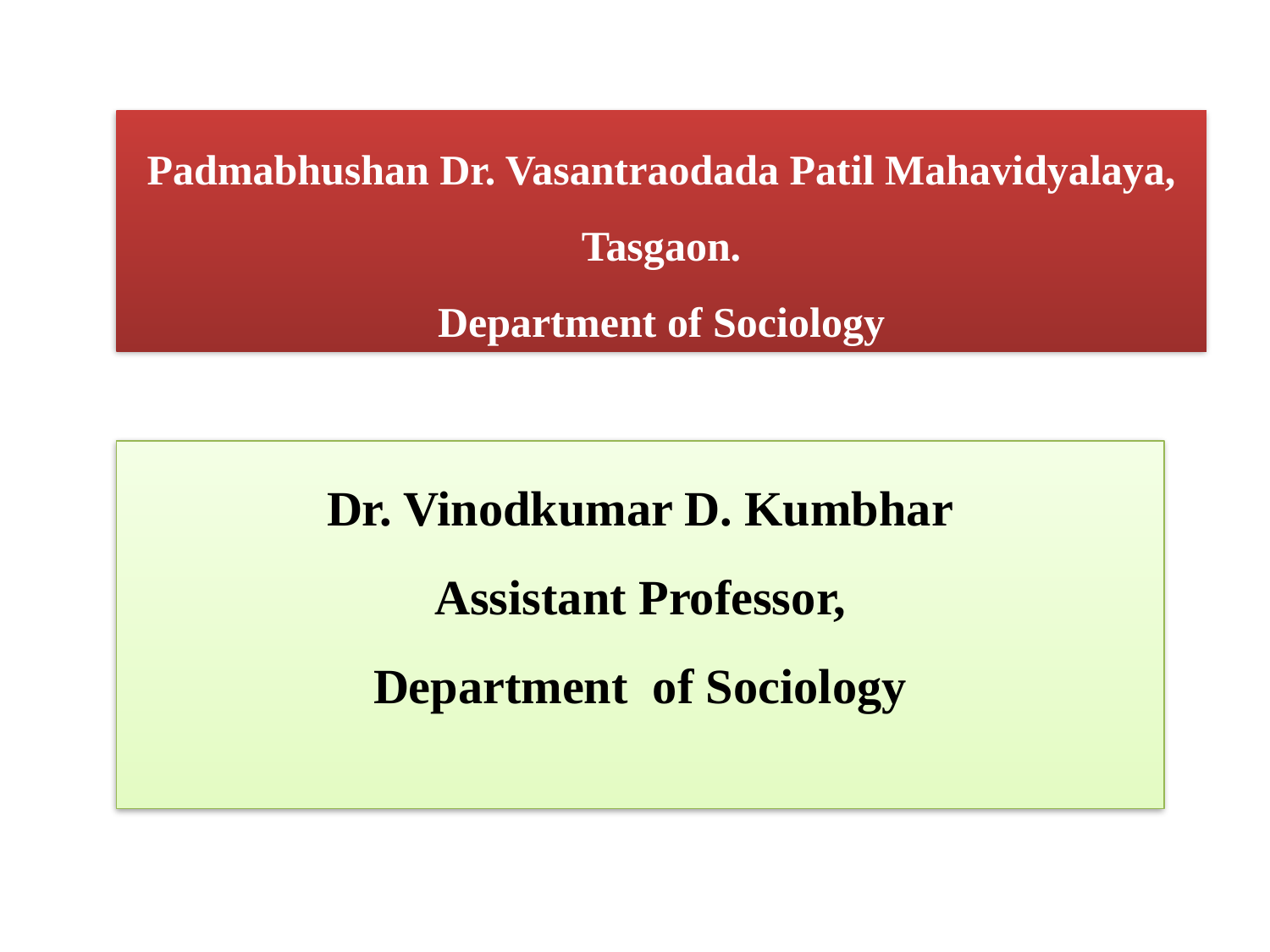

Padmabhushan Dr. Vasantraodada Patil Mahavidyalaya, Tasgaon.
Department of Sociology
Dr. Vinodkumar D. Kumbhar
Assistant Professor,
Department  of Sociology